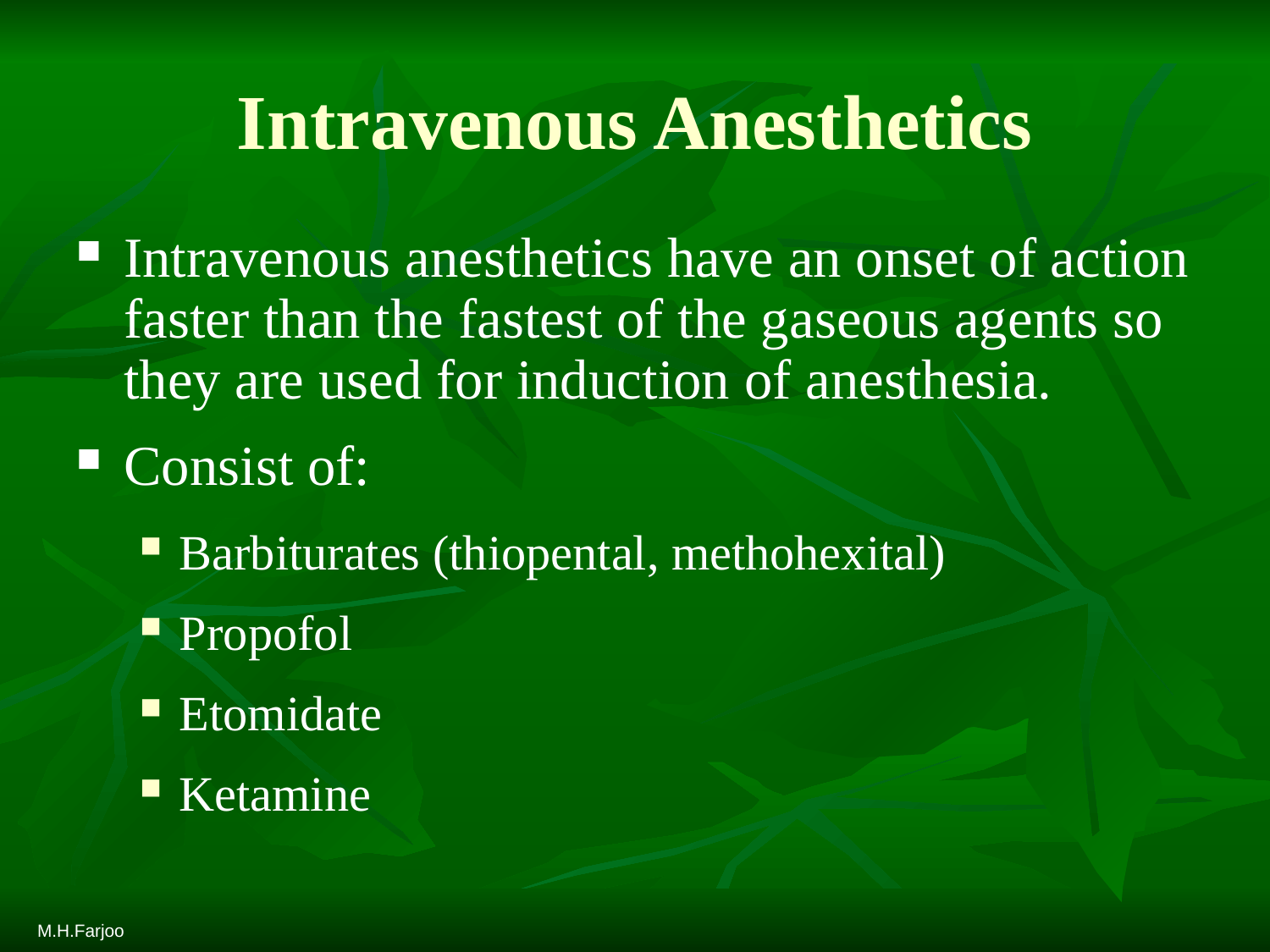

# Intravenous Anesthetics
Intravenous anesthetics have an onset of action faster than the fastest of the gaseous agents so they are used for induction of anesthesia.
Consist of:
Barbiturates (thiopental, methohexital)
Propofol
Etomidate
Ketamine
M.H.Farjoo